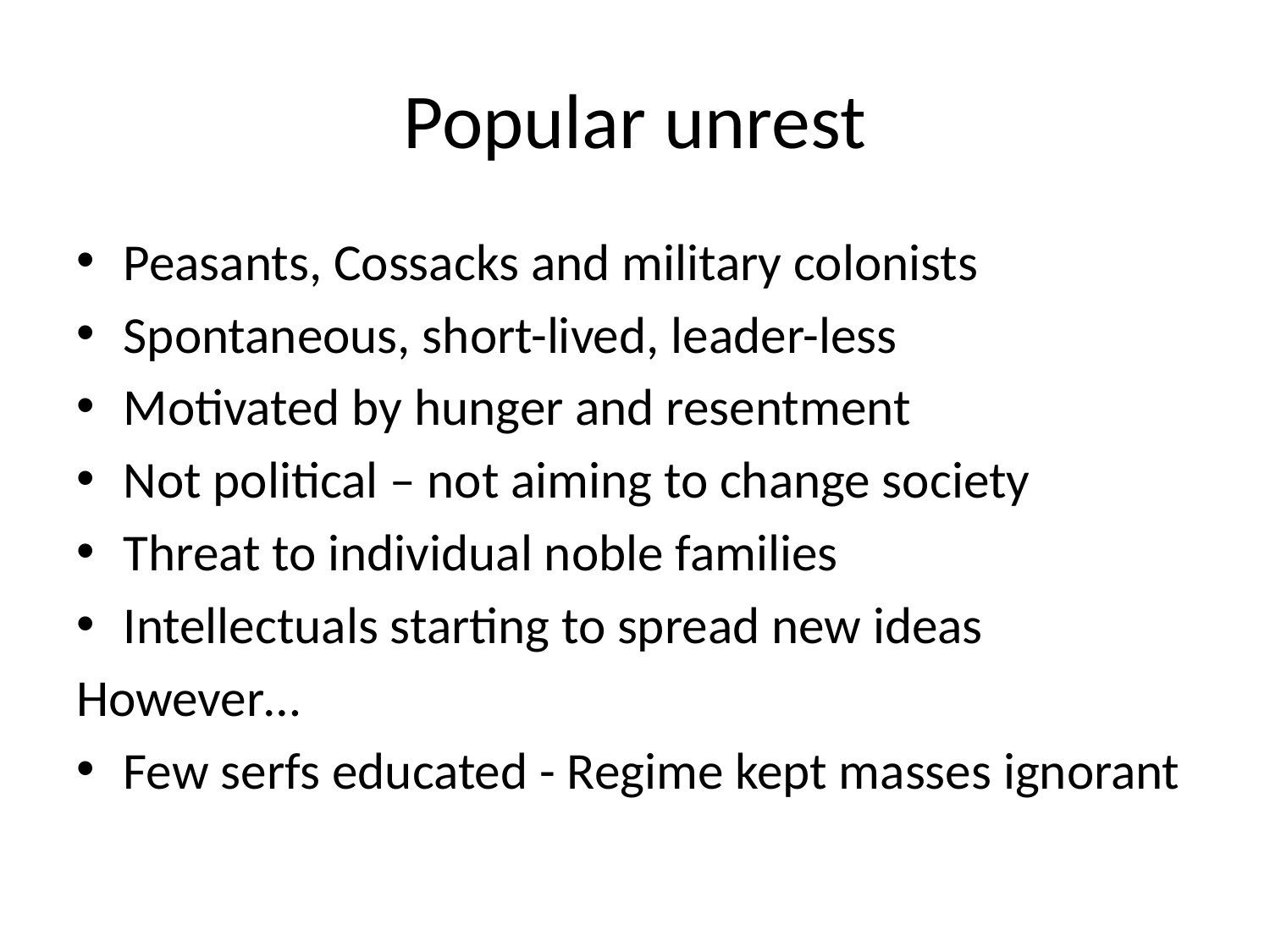

# Popular unrest
Peasants, Cossacks and military colonists
Spontaneous, short-lived, leader-less
Motivated by hunger and resentment
Not political – not aiming to change society
Threat to individual noble families
Intellectuals starting to spread new ideas
However…
Few serfs educated - Regime kept masses ignorant